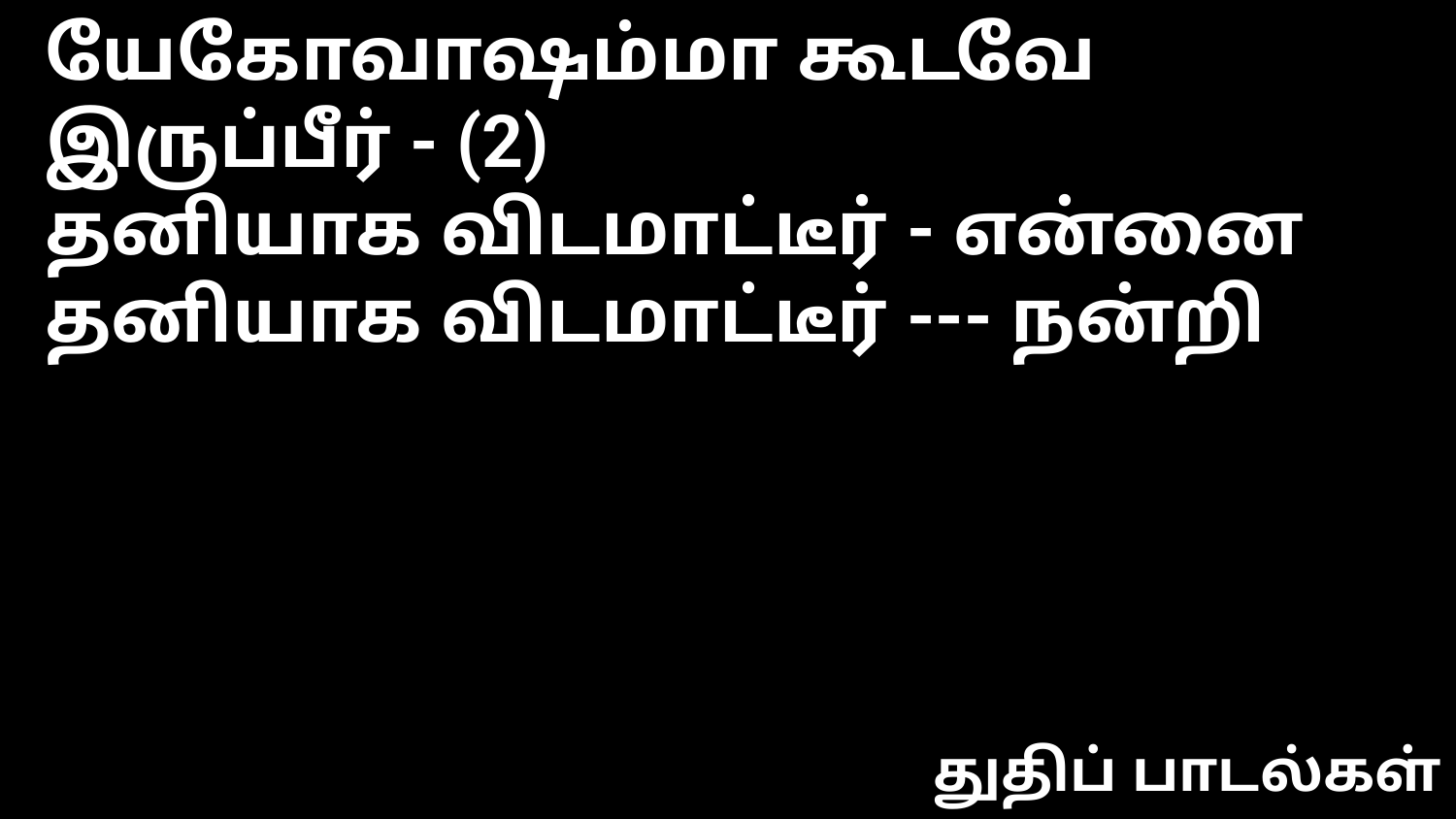

யேகோவாஷம்மா கூடவே இருப்பீர் - (2)
தனியாக விடமாட்டீர் - என்னை
தனியாக விடமாட்டீர் --- நன்றி

துதிப் பாடல்கள்